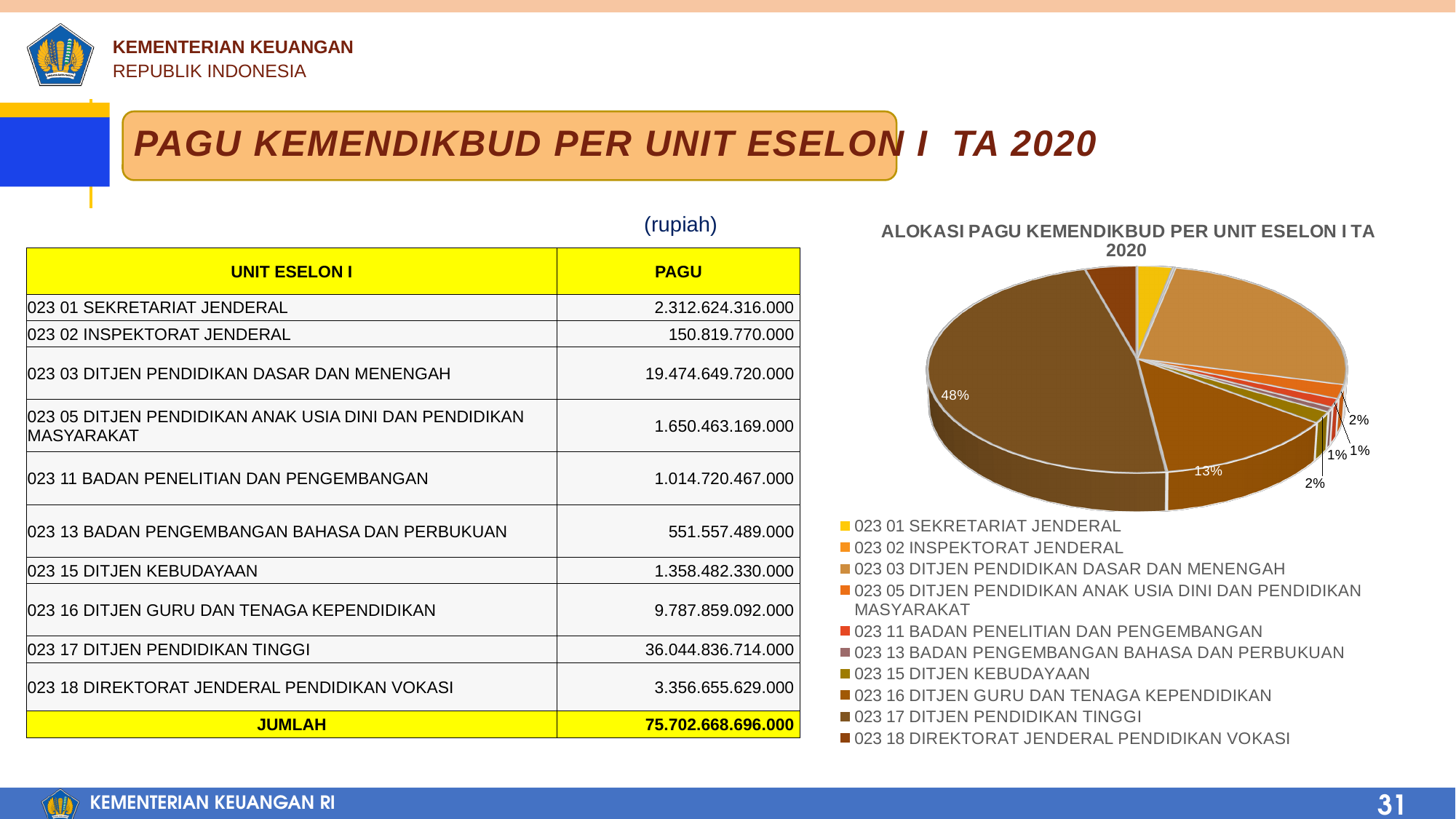

KEMENTERIAN KEUANGAN
REPUBLIK INDONESIA
PAGU KEMENDIKBUD PER UNIT ESELON I  TA 2020

[unsupported chart]

(rupiah)
| UNIT ESELON I | PAGU |
| --- | --- |
| 023 01 SEKRETARIAT JENDERAL | 2.312.624.316.000 |
| 023 02 INSPEKTORAT JENDERAL | 150.819.770.000 |
| 023 03 DITJEN PENDIDIKAN DASAR DAN MENENGAH | 19.474.649.720.000 |
| 023 05 DITJEN PENDIDIKAN ANAK USIA DINI DAN PENDIDIKAN MASYARAKAT | 1.650.463.169.000 |
| 023 11 BADAN PENELITIAN DAN PENGEMBANGAN | 1.014.720.467.000 |
| 023 13 BADAN PENGEMBANGAN BAHASA DAN PERBUKUAN | 551.557.489.000 |
| 023 15 DITJEN KEBUDAYAAN | 1.358.482.330.000 |
| 023 16 DITJEN GURU DAN TENAGA KEPENDIDIKAN | 9.787.859.092.000 |
| 023 17 DITJEN PENDIDIKAN TINGGI | 36.044.836.714.000 |
| 023 18 DIREKTORAT JENDERAL PENDIDIKAN VOKASI | 3.356.655.629.000 |
| JUMLAH | 75.702.668.696.000 |